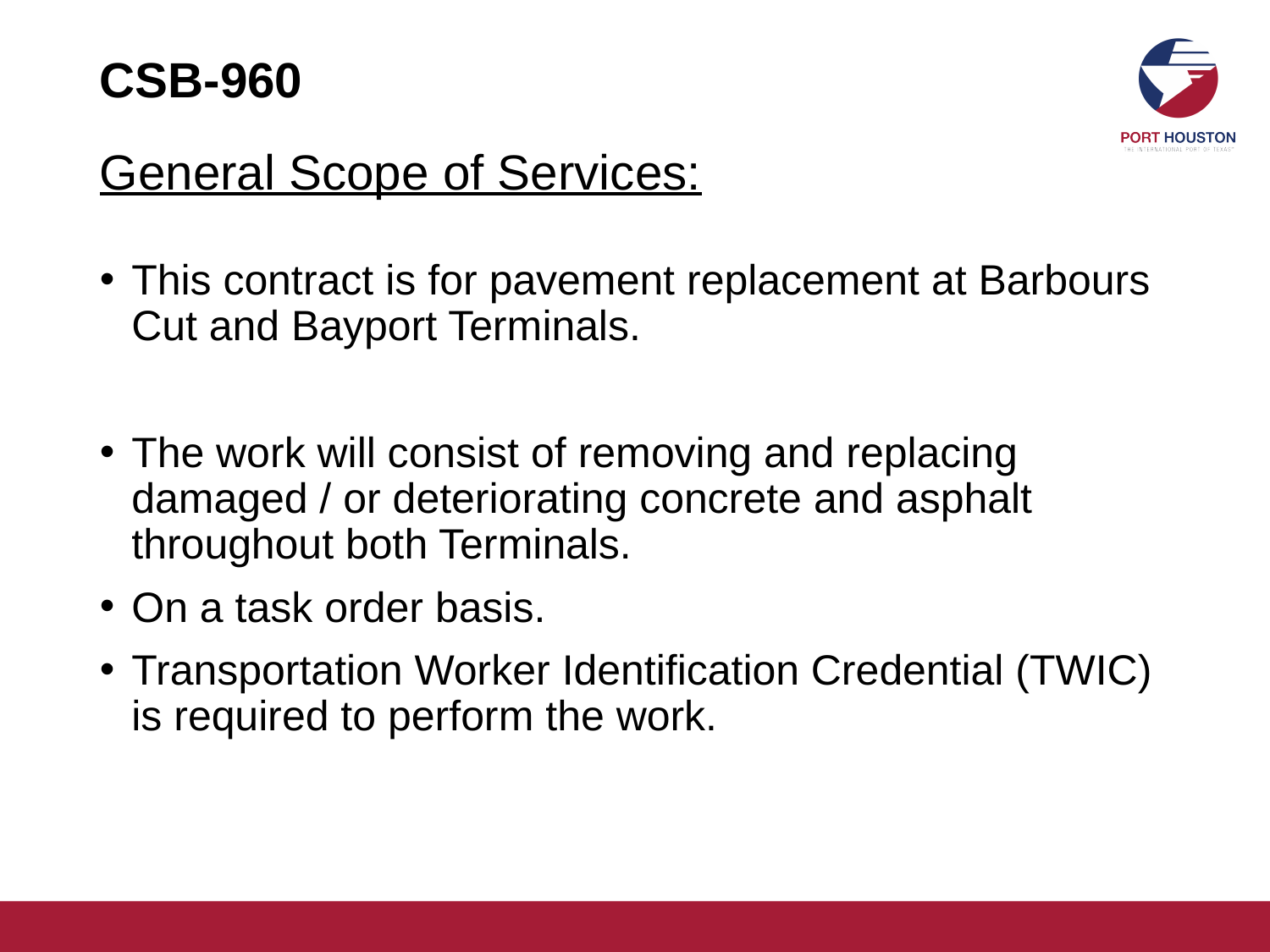

# CSB-960
General Scope of Services:

This contract is for pavement replacement at Barbours Cut and Bayport Terminals.

The work will consist of removing and replacing damaged / or deteriorating concrete and asphalt throughout both Terminals.
On a task order basis.
Transportation Worker Identification Credential (TWIC) is required to perform the work.